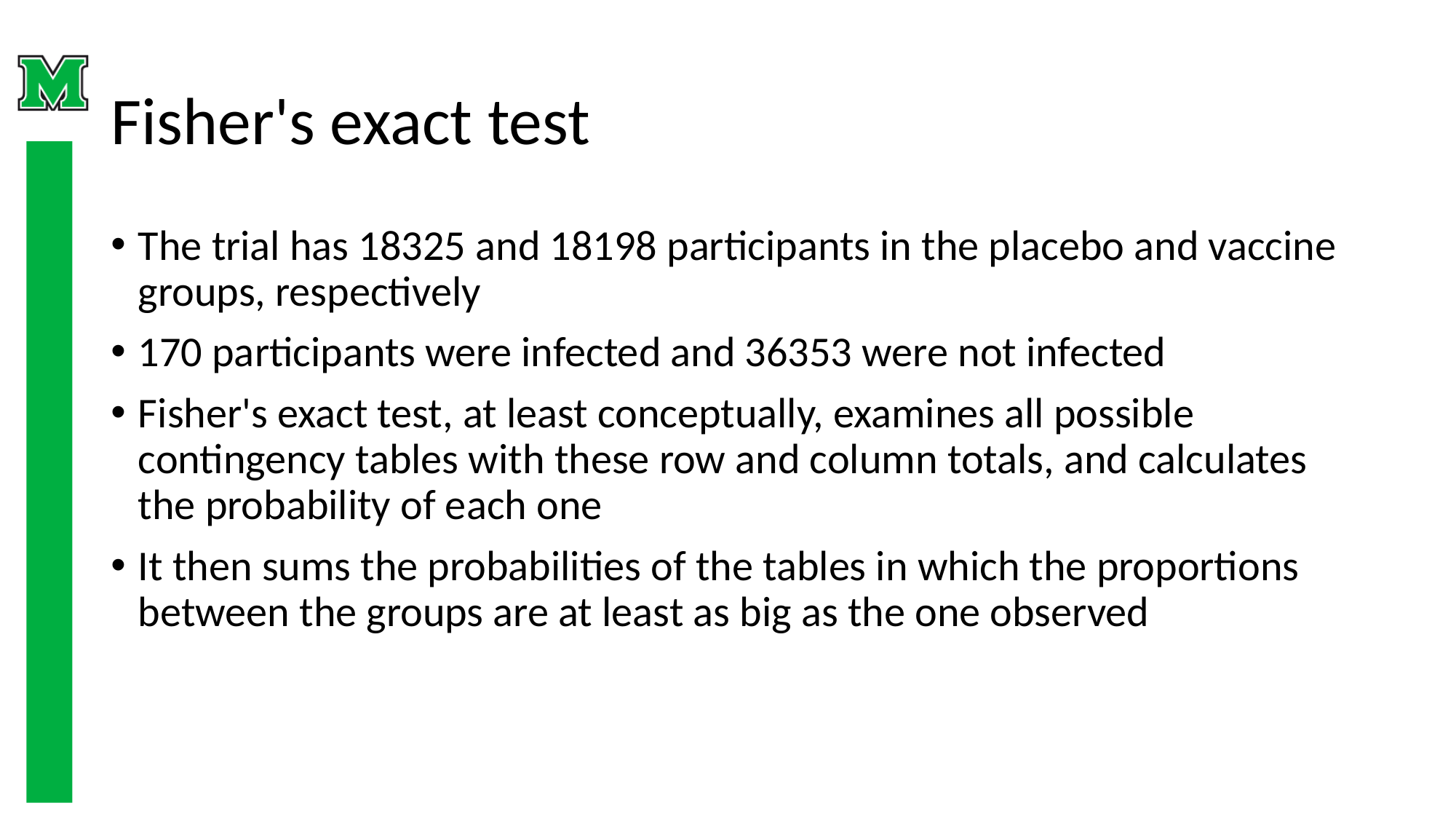

# Fisher's exact test
The trial has 18325 and 18198 participants in the placebo and vaccine groups, respectively
170 participants were infected and 36353 were not infected
Fisher's exact test, at least conceptually, examines all possible contingency tables with these row and column totals, and calculates the probability of each one
It then sums the probabilities of the tables in which the proportions between the groups are at least as big as the one observed